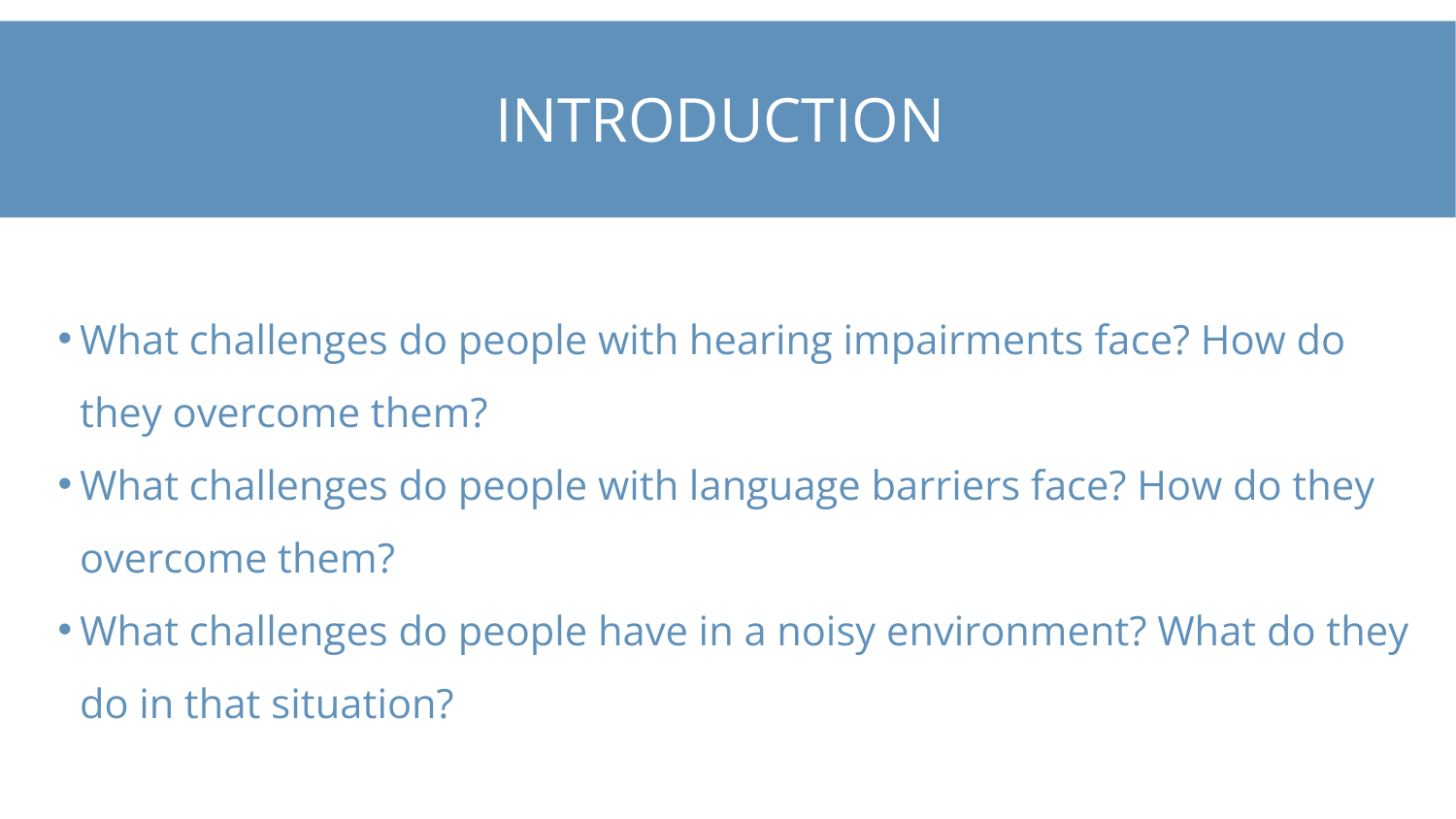

# Introduction
What challenges do people with hearing impairments face? How do they overcome them?
What challenges do people with language barriers face? How do they overcome them?
What challenges do people have in a noisy environment? What do they do in that situation?